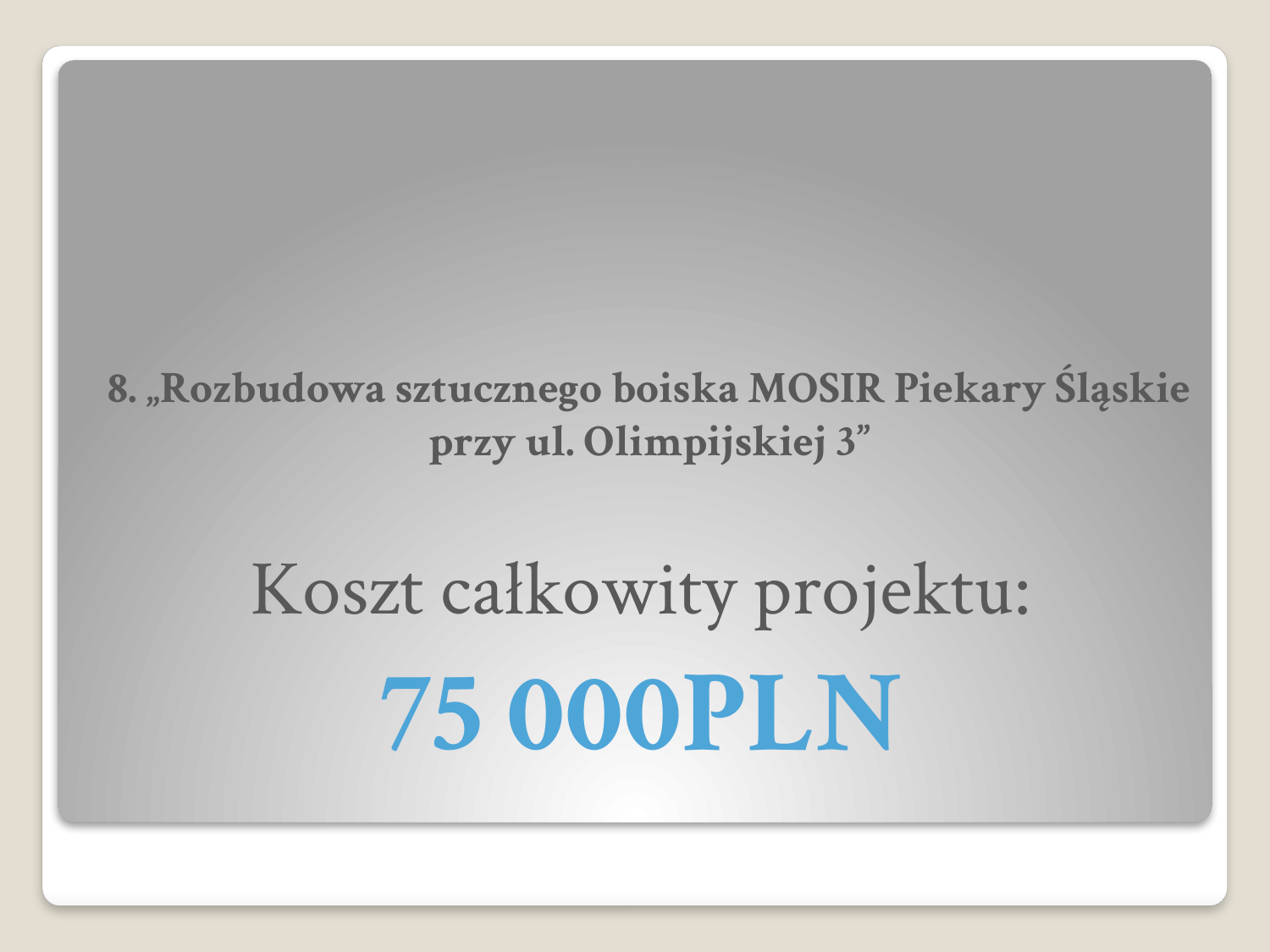

# 8. „Rozbudowa sztucznego boiska MOSIR Piekary Śląskie przy ul. Olimpijskiej 3”

Koszt całkowity projektu:
75 000PLN